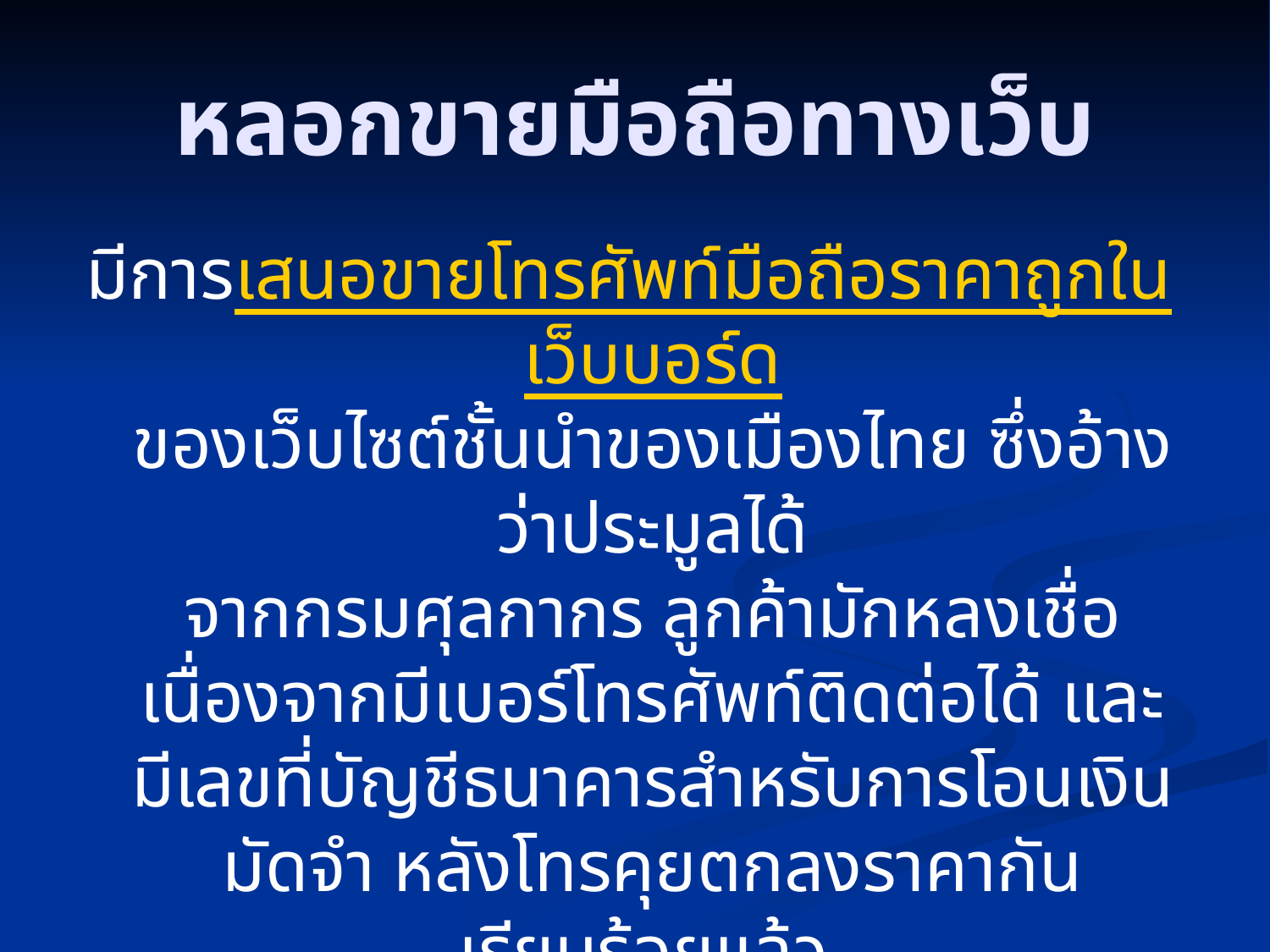

# หลอกขายมือถือทางเว็บ
มีการเสนอขายโทรศัพท์มือถือราคาถูกในเว็บบอร์ด
ของเว็บไซต์ชั้นนำของเมืองไทย ซึ่งอ้างว่าประมูลได้
จากกรมศุลกากร ลูกค้ามักหลงเชื่อเนื่องจากมีเบอร์โทรศัพท์ติดต่อได้ และมีเลขที่บัญชีธนาคารสำหรับการโอนเงินมัดจำ หลังโทรคุยตกลงราคากันเรียบร้อยแล้ว
ให้โอนเงินมัดจำเข้าบัญชีไปก่อน 25-30% แล้วรอรับโทรศัพท์ แต่ปรากฎว่ารอเก้อ